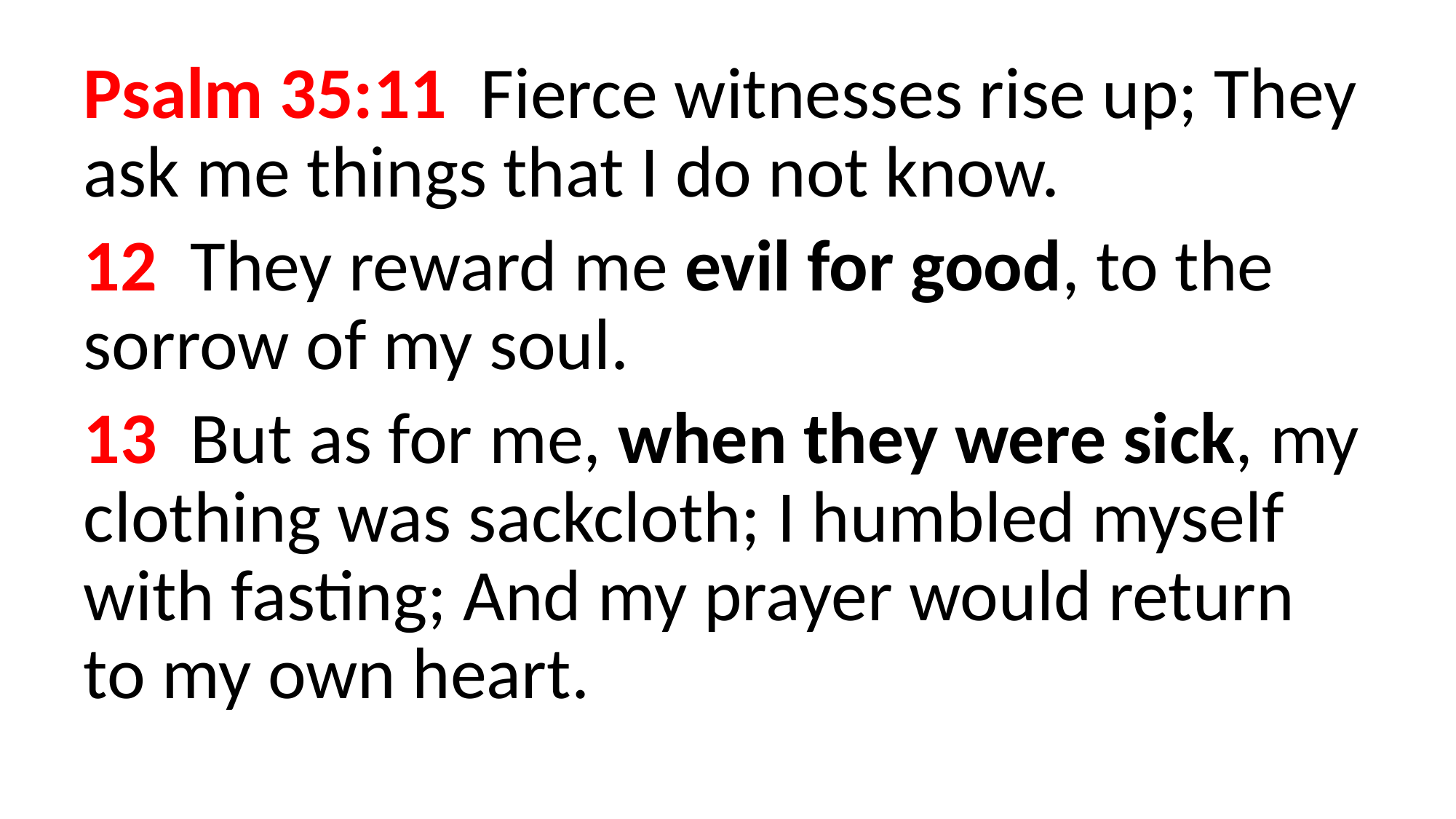

Psalm 35:11  Fierce witnesses rise up; They ask me things that I do not know.
12  They reward me evil for good, to the sorrow of my soul.
13  But as for me, when they were sick, my clothing was sackcloth; I humbled myself with fasting; And my prayer would return to my own heart.